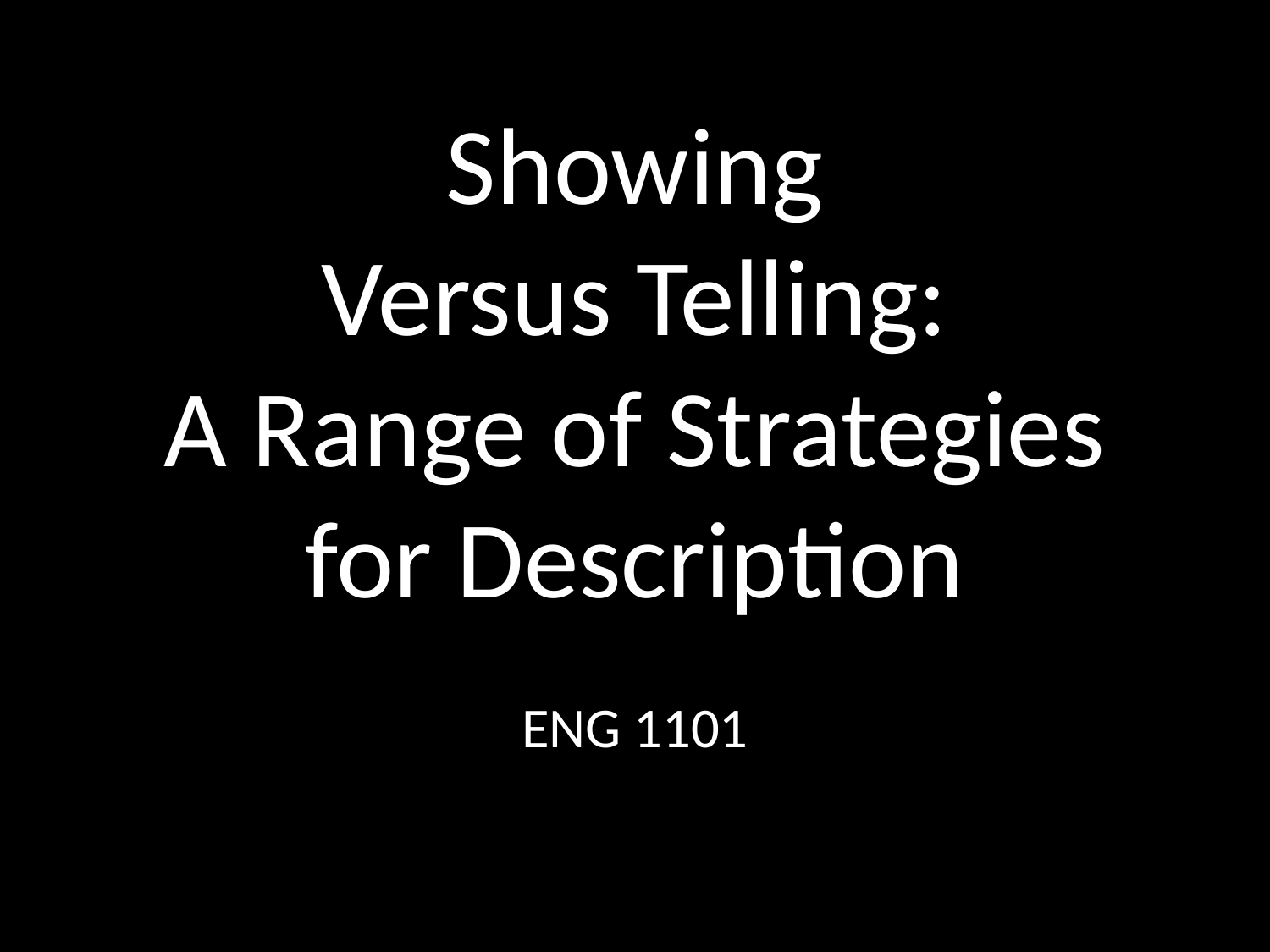

# Showing Versus Telling: A Range of Strategies for Description
ENG 1101